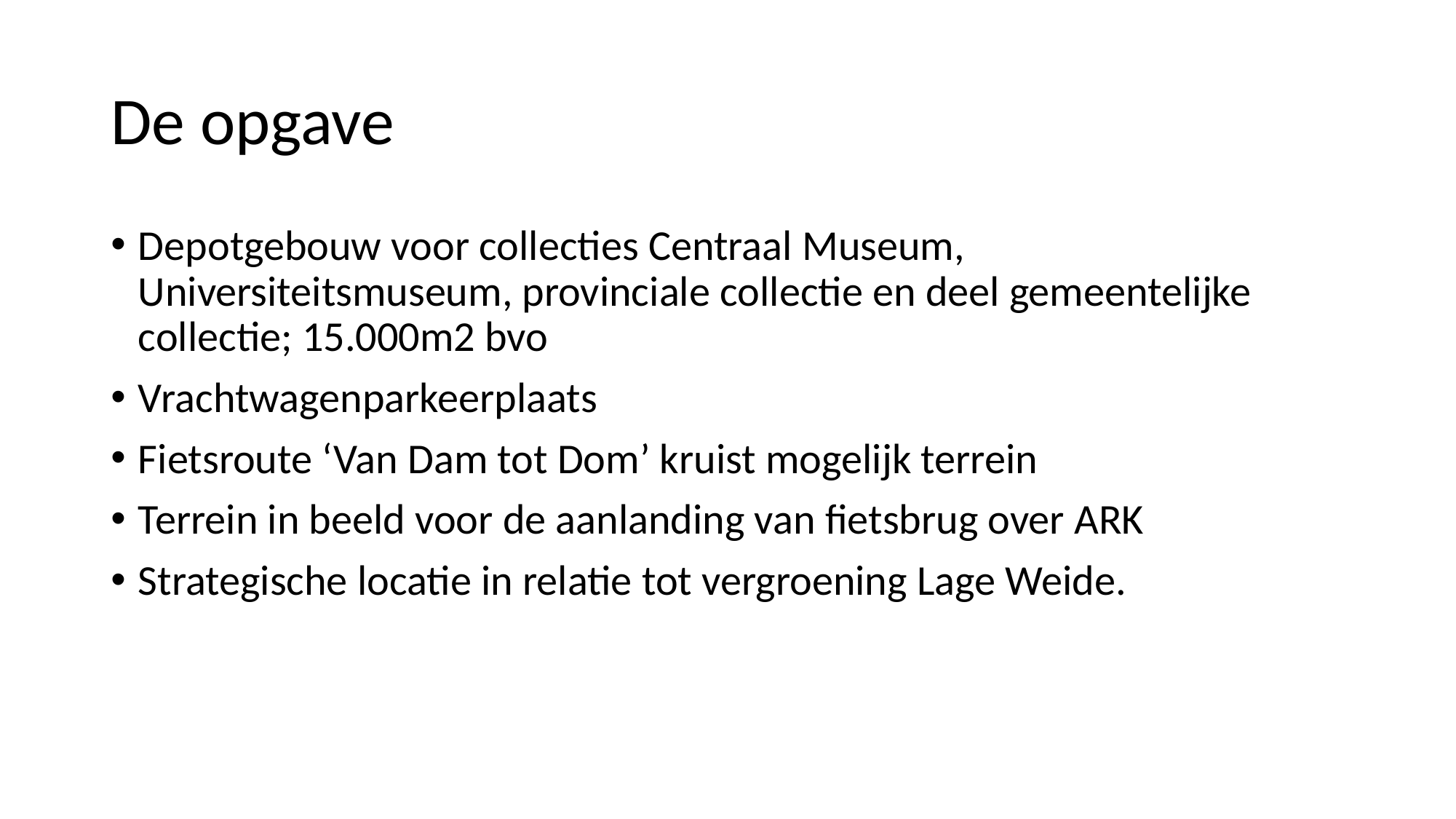

# De opgave
Depotgebouw voor collecties Centraal Museum, Universiteitsmuseum, provinciale collectie en deel gemeentelijke collectie; 15.000m2 bvo
Vrachtwagenparkeerplaats
Fietsroute ‘Van Dam tot Dom’ kruist mogelijk terrein
Terrein in beeld voor de aanlanding van fietsbrug over ARK
Strategische locatie in relatie tot vergroening Lage Weide.